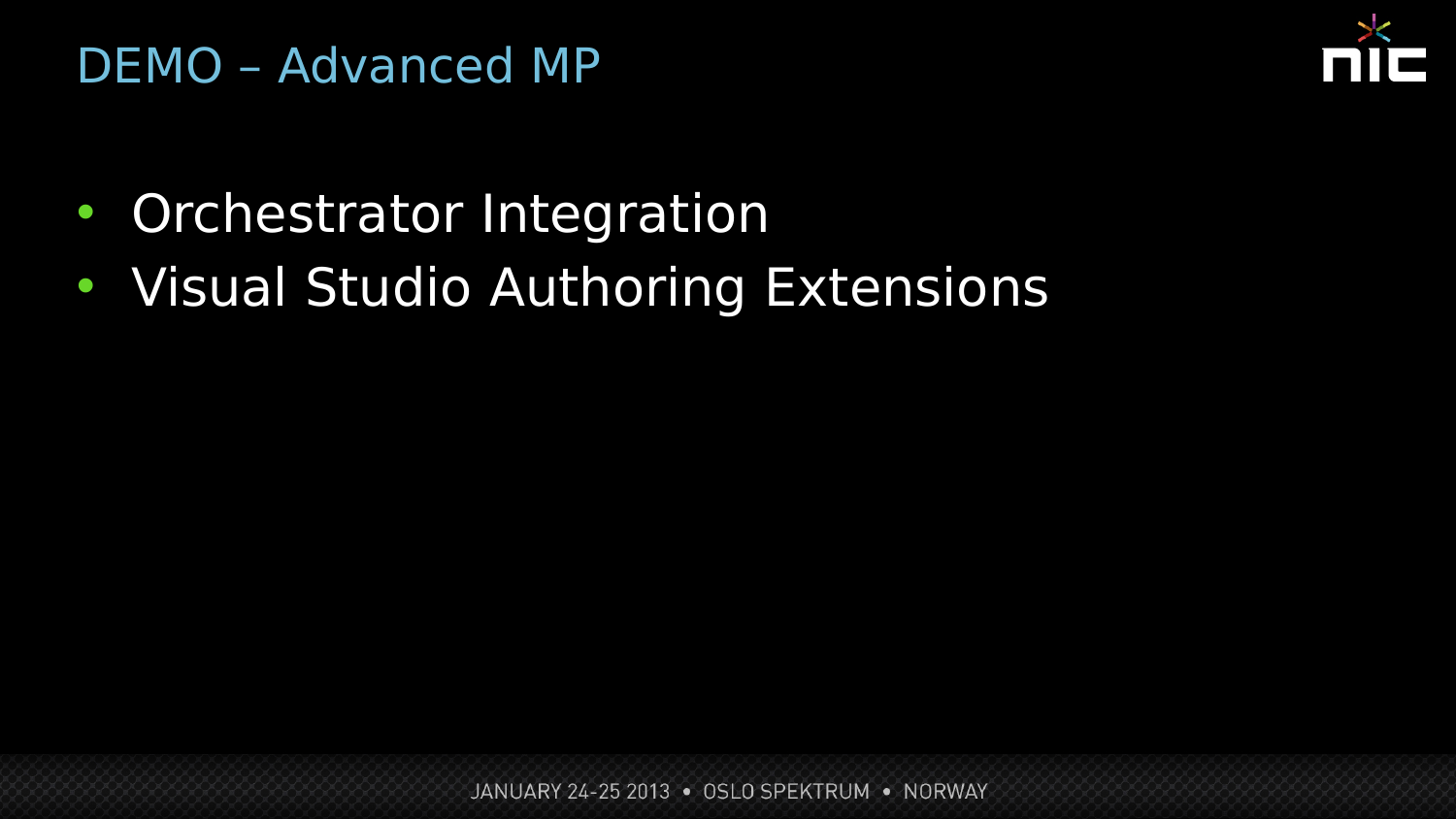

# DEMO – Advanced MP
Orchestrator Integration
Visual Studio Authoring Extensions